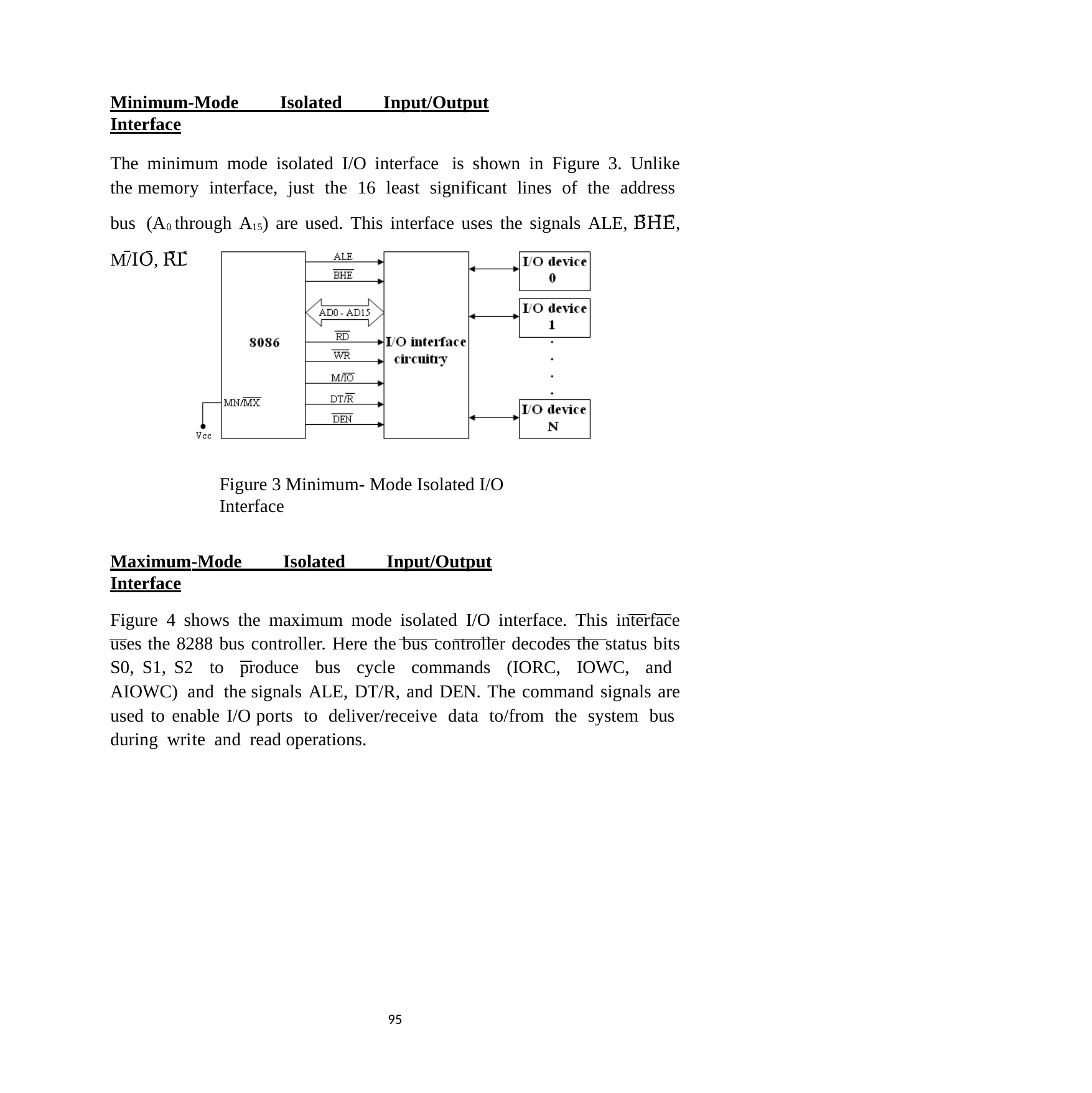

Minimum-Mode Isolated Input/Output Interface

The minimum mode isolated I/O interface  is shown in Figure 3. Unlike the memory  interface,  just  the  16  least  significant  lines  of  the  address  bus  (A0 through A15) are used. This interface uses the signals ALE, B̅̅̅H̅̅E̅, M/̅̅IO̅, R̅̅̅D̅,           W̅̅̅̅R̅, DT/R̅, and D̅̅̅E̅̅N̅.

Figure 3 Minimum- Mode Isolated I/O Interface
Maximum-Mode Isolated Input/Output Interface

Figure 4 shows the maximum mode isolated I/O interface. This interface uses the 8288 bus controller. Here the bus controller decodes the status bits S0, S1, S2  to  produce  bus  cycle  commands  (IORC,  IOWC,  and  AIOWC)  and  the signals ALE, DT/R, and DEN. The command signals are used to enable I/O ports  to  deliver/receive  data  to/from  the  system  bus  during  write  and  read operations.

95